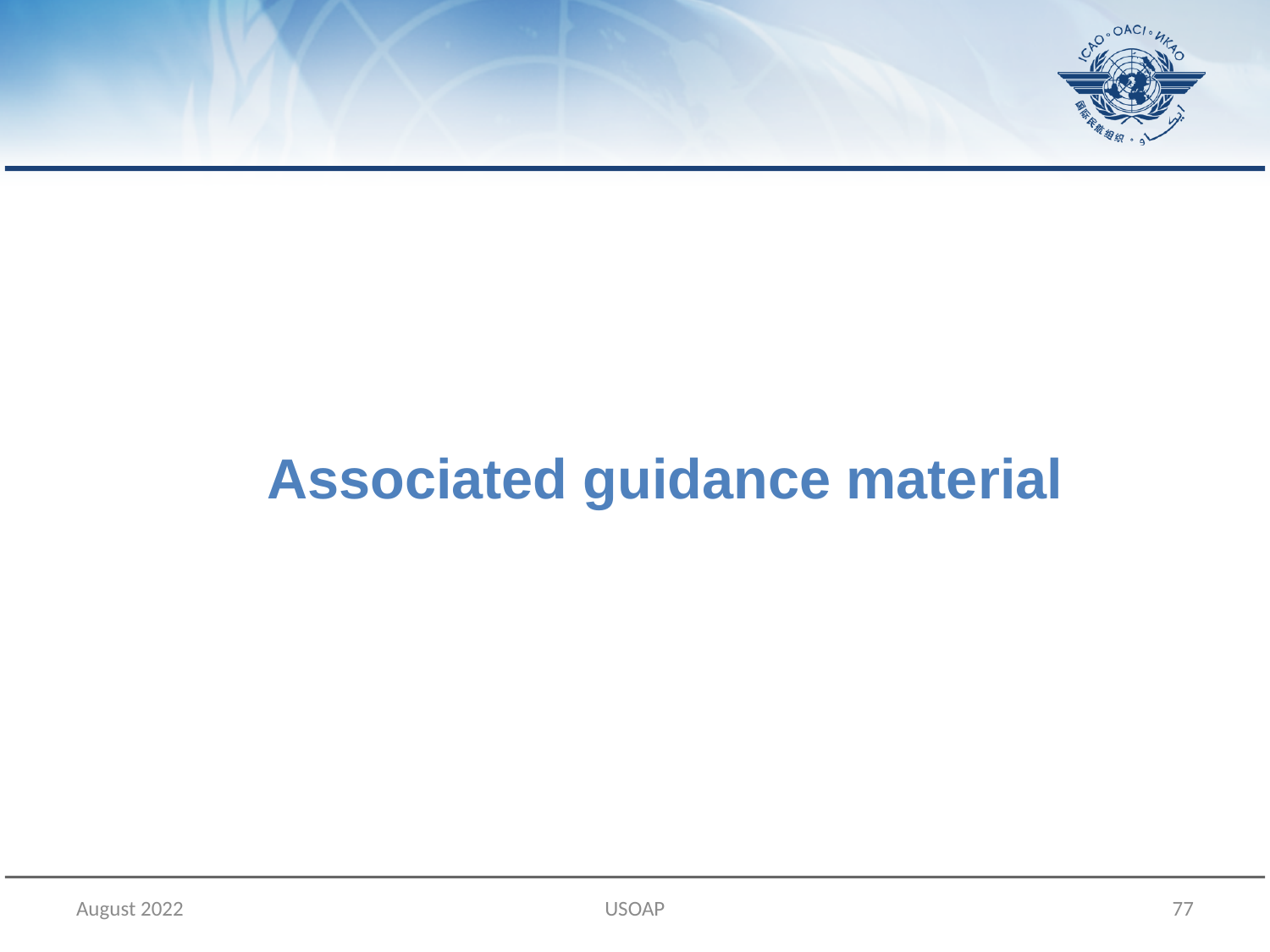

# Associated guidance material
August 2022
USOAP
77